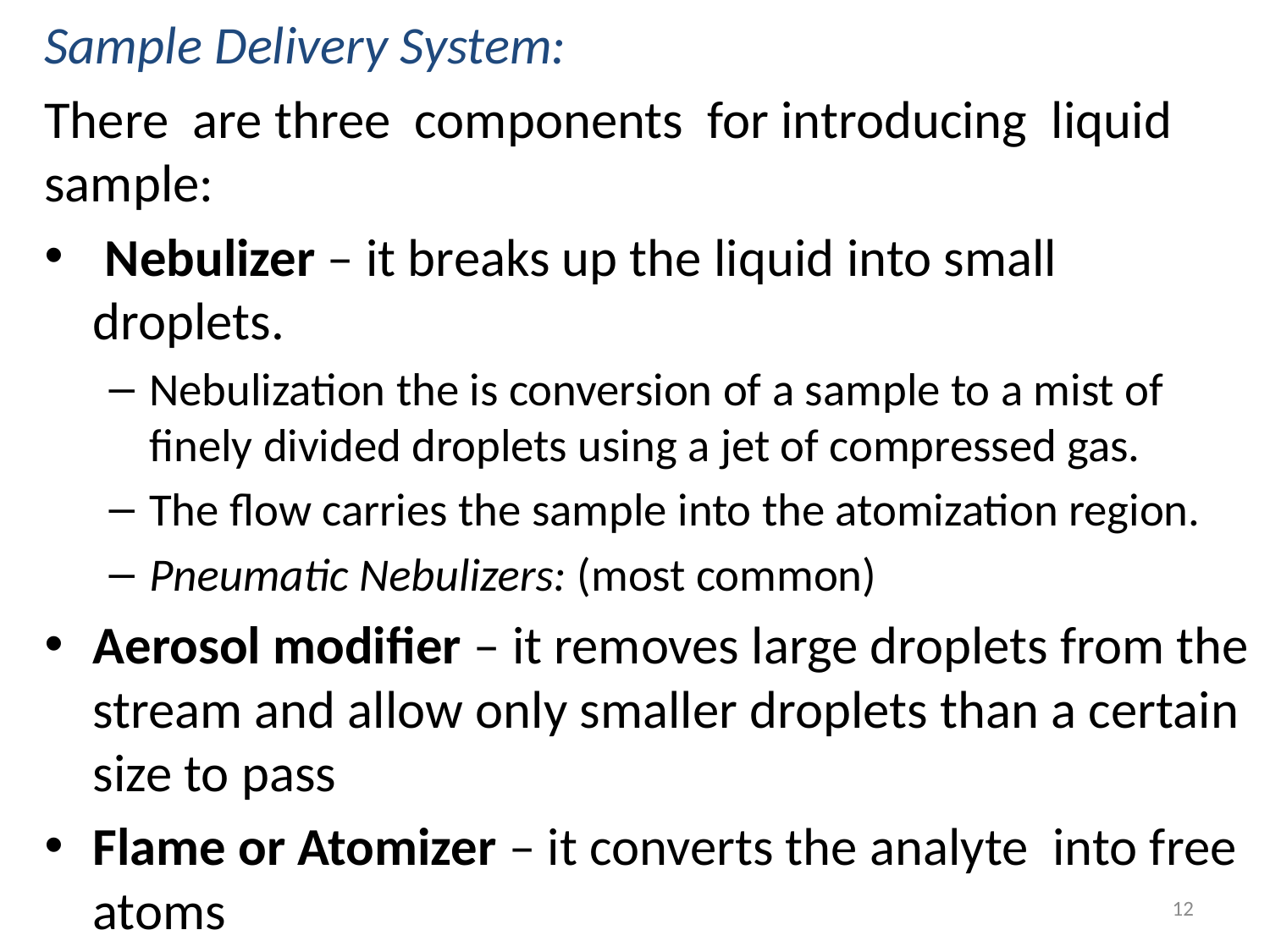

Sample Delivery System:
There  are three  components  for introducing  liquid   sample:
 Nebulizer – it breaks up the liquid into small droplets.
Nebulization the is conversion of a sample to a mist of finely divided droplets using a jet of compressed gas.
The flow carries the sample into the atomization region.
Pneumatic Nebulizers: (most common)
Aerosol modifier – it removes large droplets from the stream and allow only smaller droplets than a certain size to pass
Flame or Atomizer – it converts the analyte  into free atoms

12